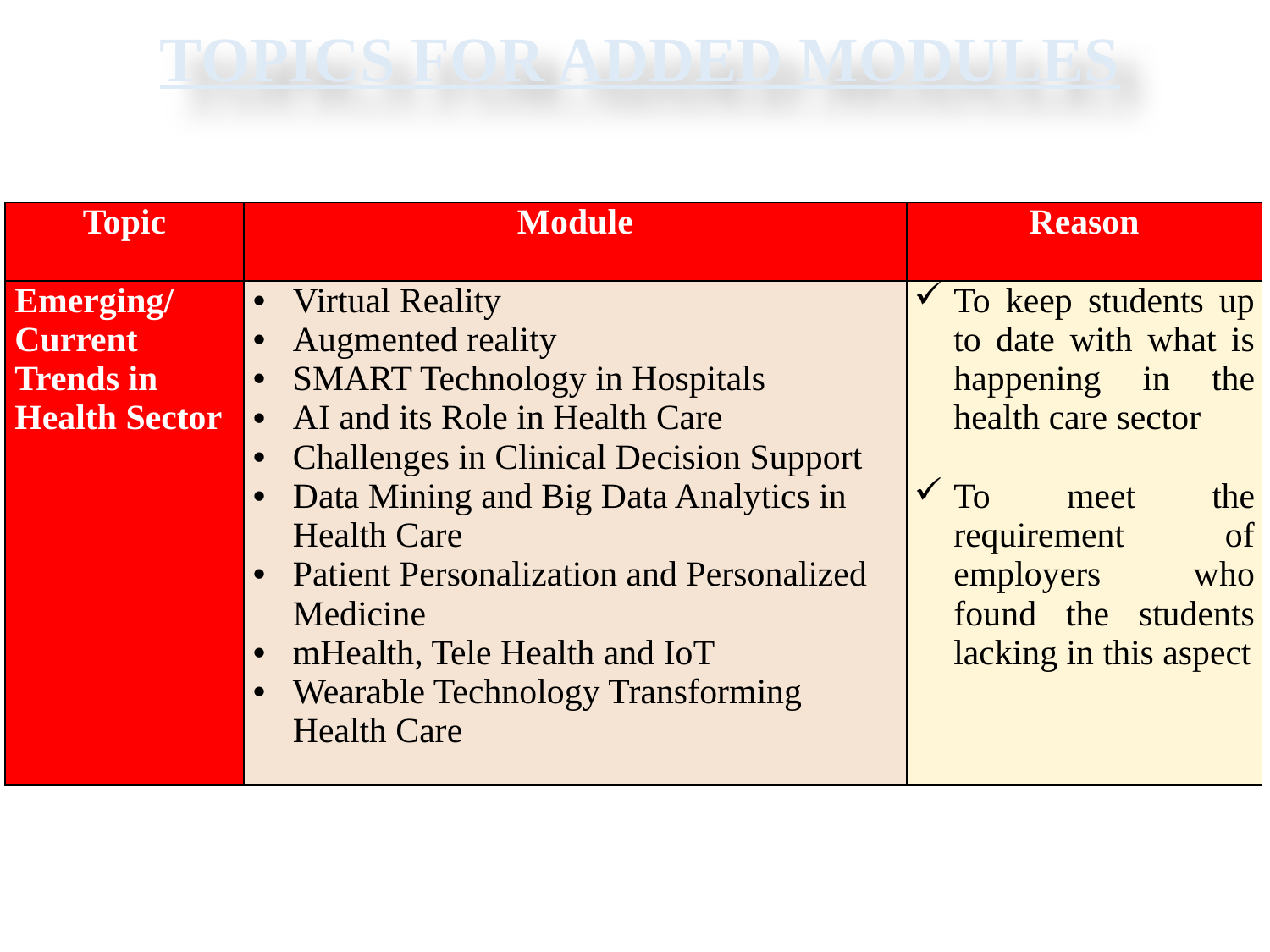

TOPICS FOR ADDED MODULES

| Topic | Module | Reason |
| --- | --- | --- |
| Emerging/ Current Trends in Health Sector | Virtual Reality Augmented reality SMART Technology in Hospitals AI and its Role in Health Care Challenges in Clinical Decision Support Data Mining and Big Data Analytics in Health Care Patient Personalization and Personalized Medicine mHealth, Tele Health and IoT Wearable Technology Transforming Health Care | To keep students up to date with what is happening in the health care sector To meet the requirement of employers who found the students lacking in this aspect |